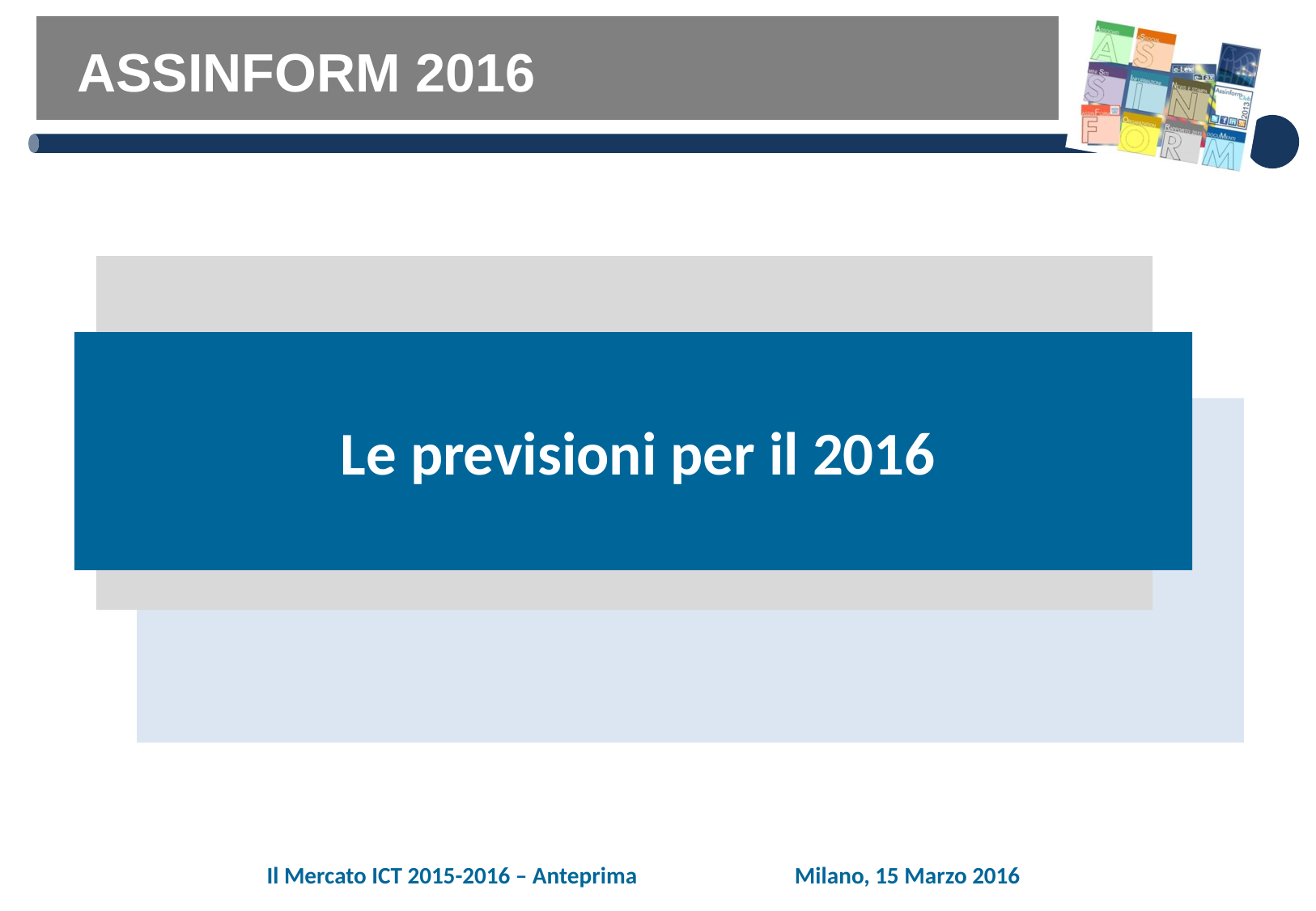

ASSINFORM 2016

Le previsioni per il 2016